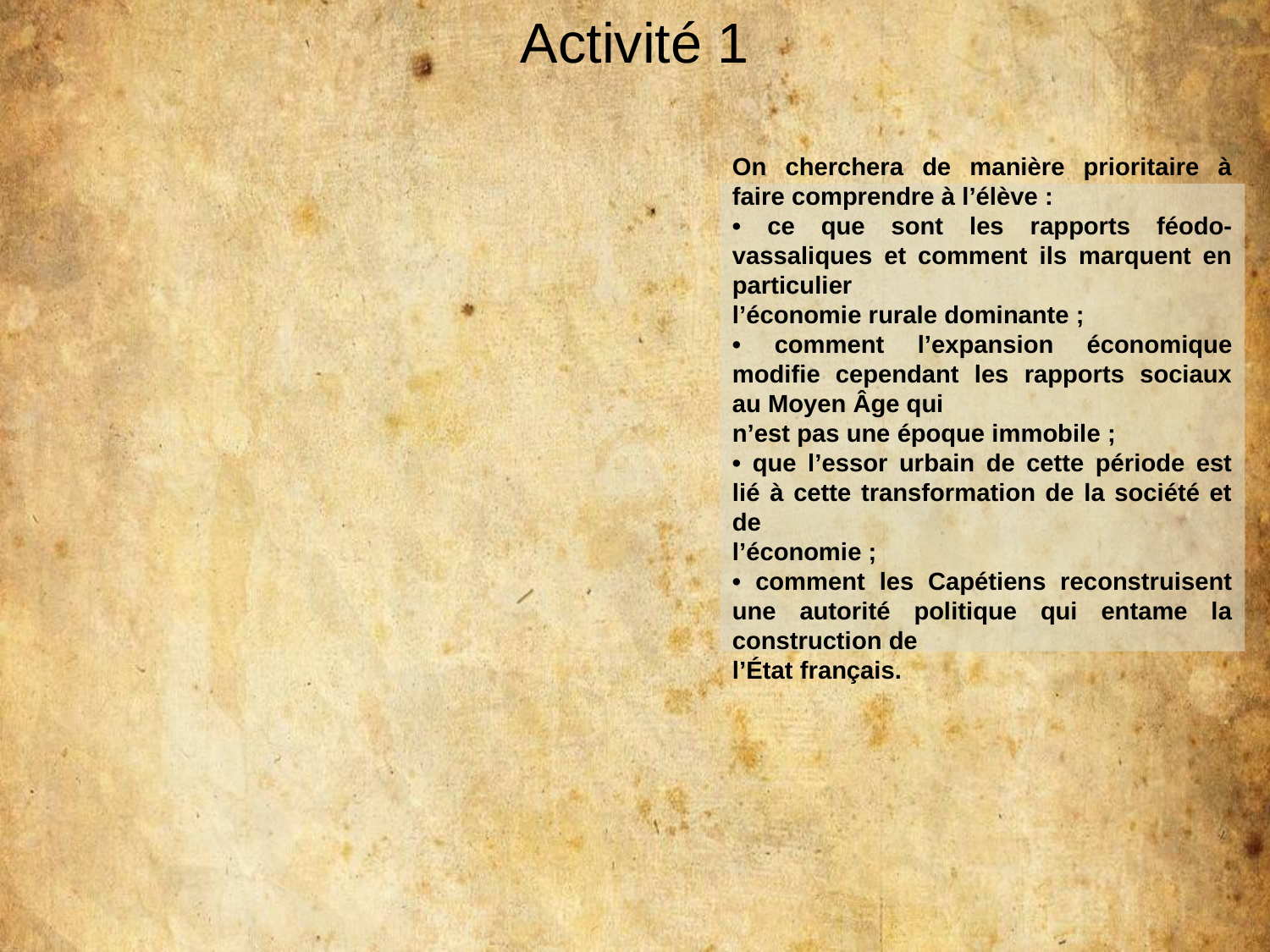

Activité 1
On cherchera de manière prioritaire à faire comprendre à l’élève :
• ce que sont les rapports féodo-vassaliques et comment ils marquent en particulier
l’économie rurale dominante ;
• comment l’expansion économique modifie cependant les rapports sociaux au Moyen Âge qui
n’est pas une époque immobile ;
• que l’essor urbain de cette période est lié à cette transformation de la société et de
l’économie ;
• comment les Capétiens reconstruisent une autorité politique qui entame la construction de
l’État français.